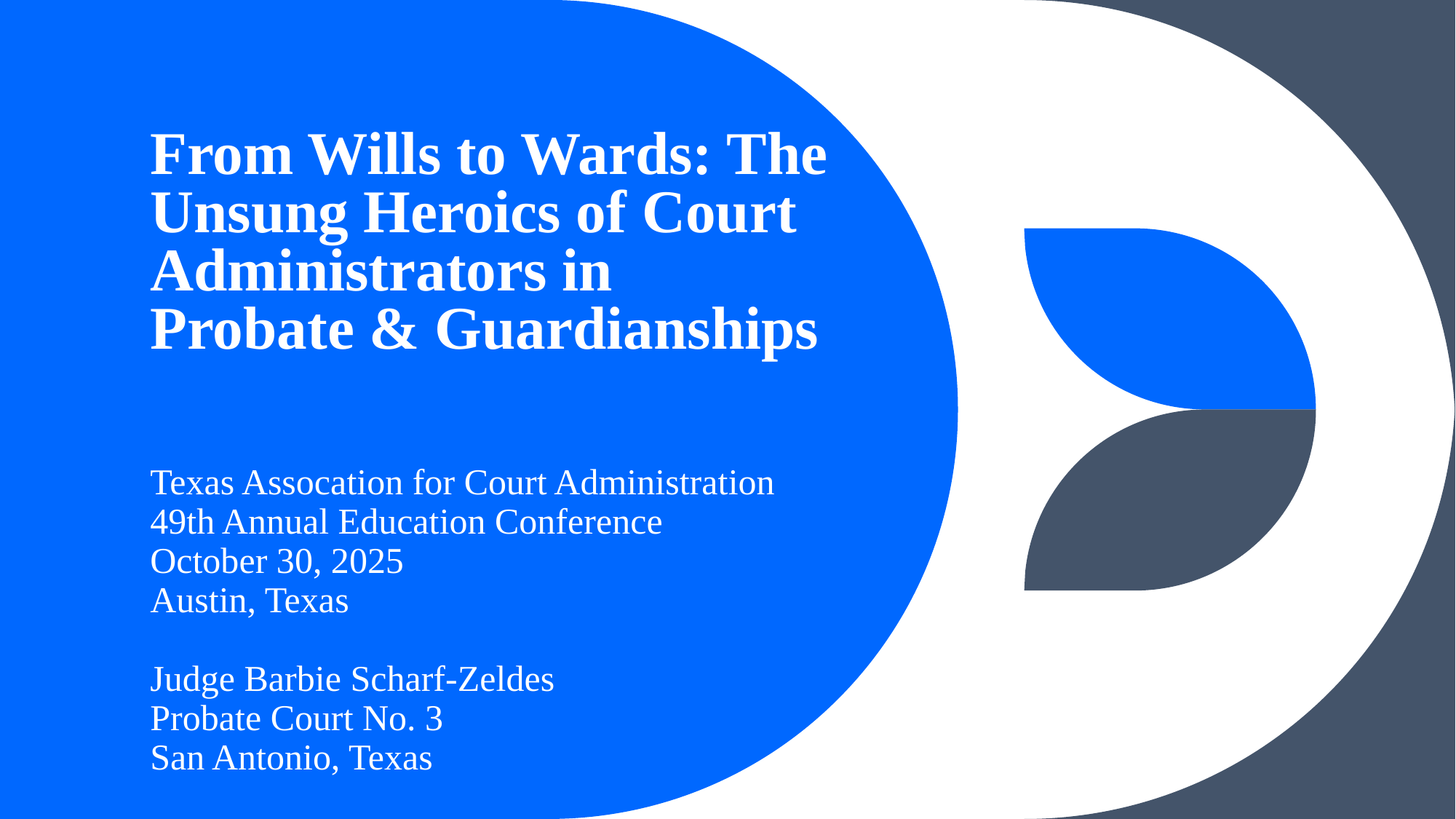

# From Wills to Wards: The Unsung Heroics of Court Administrators in Probate & Guardianships
Texas Assocation for Court Administration
49th Annual Education Conference
October 30, 2025
Austin, Texas

Judge Barbie Scharf-Zeldes
Probate Court No. 3
San Antonio, Texas